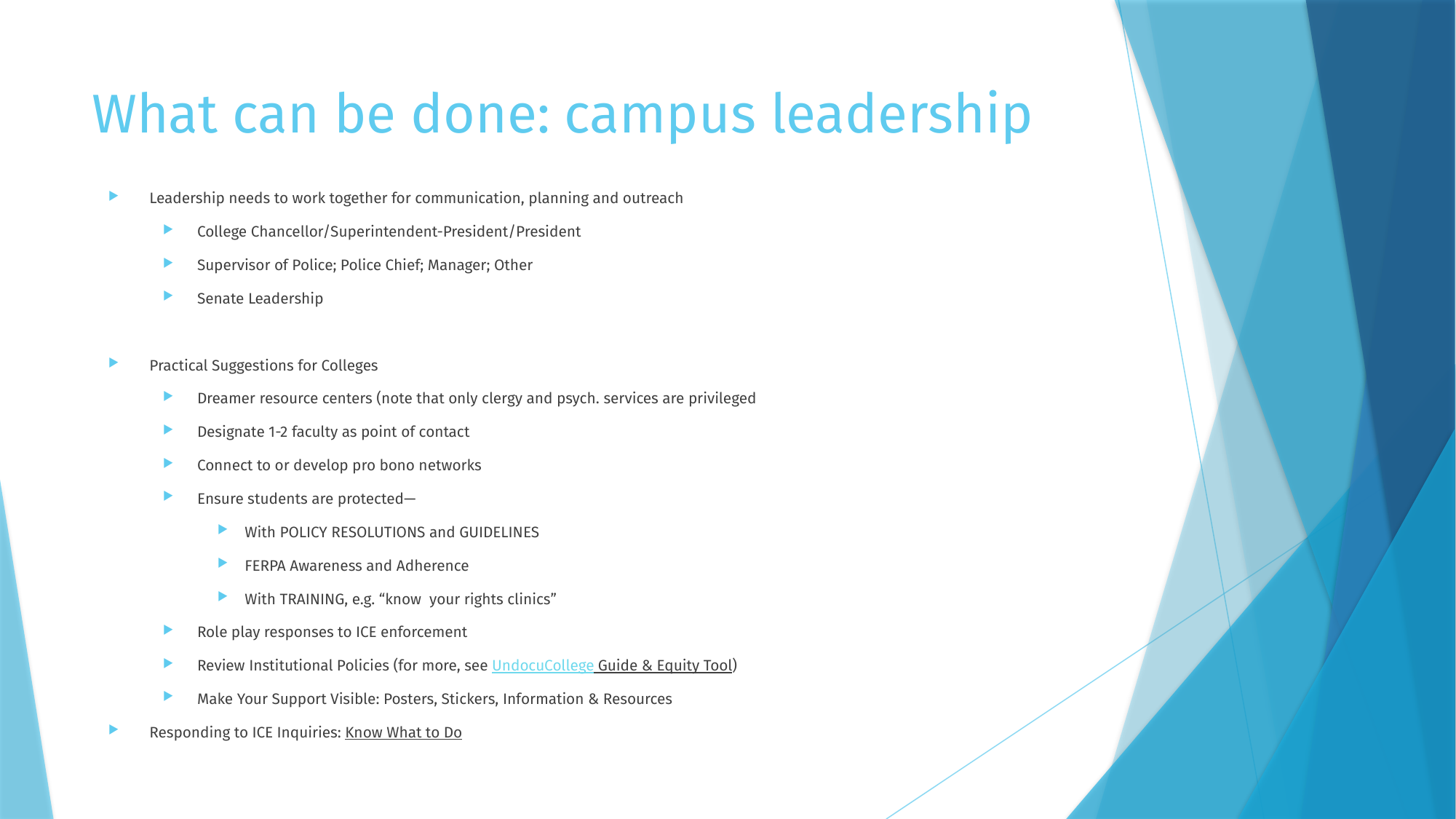

# What can be done: campus leadership
Leadership needs to work together for communication, planning and outreach
College Chancellor/Superintendent-President/President
Supervisor of Police; Police Chief; Manager; Other
Senate Leadership

Practical Suggestions for Colleges
Dreamer resource centers (note that only clergy and psych. services are privileged
Designate 1-2 faculty as point of contact
Connect to or develop pro bono networks
Ensure students are protected—
With POLICY RESOLUTIONS and GUIDELINES
FERPA Awareness and Adherence
With TRAINING, e.g. “know  your rights clinics”
Role play responses to ICE enforcement
Review Institutional Policies (for more, see UndocuCollege Guide & Equity Tool)
Make Your Support Visible: Posters, Stickers, Information & Resources
Responding to ICE Inquiries: Know What to Do